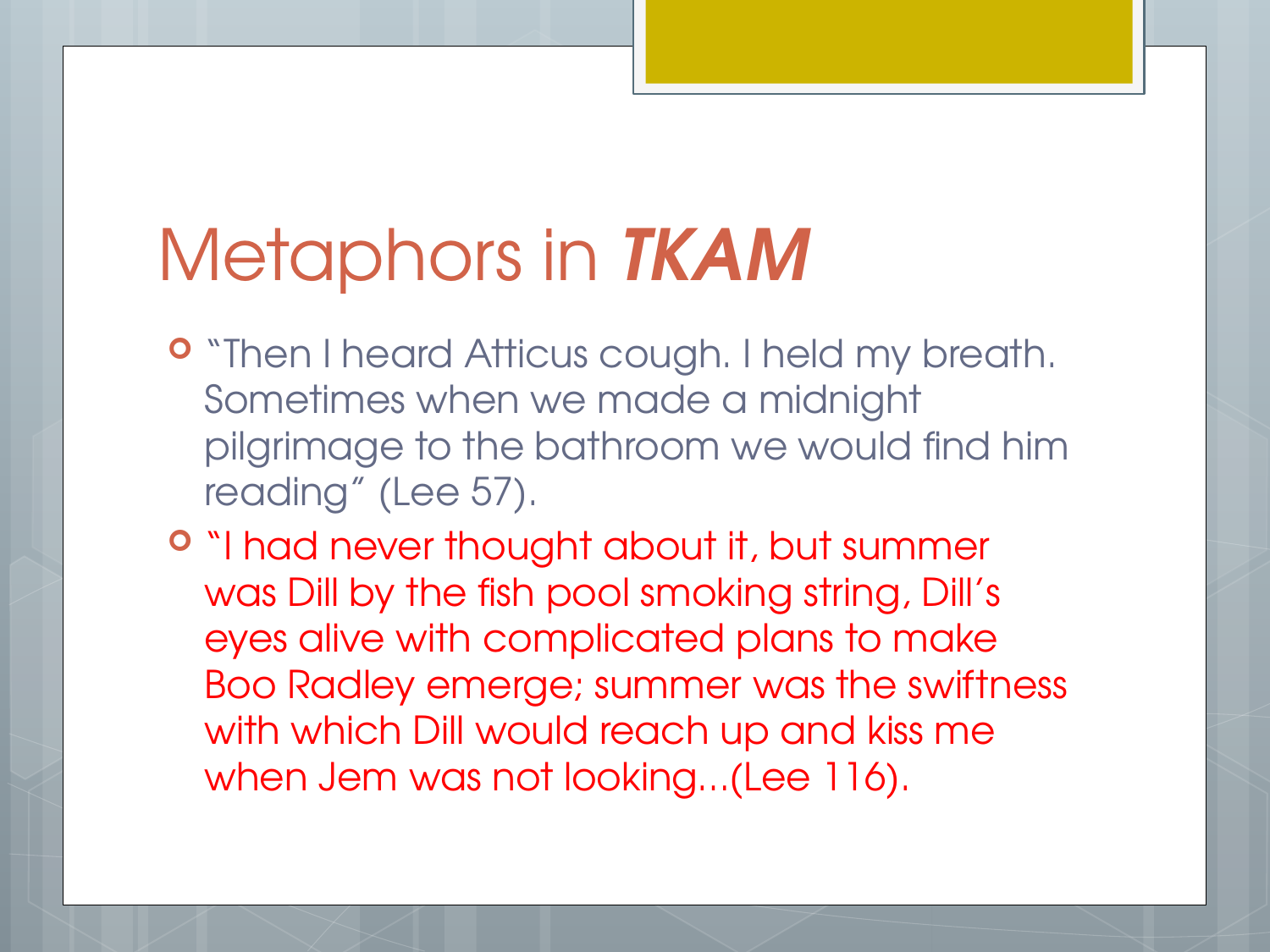

# Metaphors in TKAM
“Then I heard Atticus cough. I held my breath. Sometimes when we made a midnight pilgrimage to the bathroom we would find him reading” (Lee 57).
“I had never thought about it, but summer was Dill by the fish pool smoking string, Dill’s eyes alive with complicated plans to make Boo Radley emerge; summer was the swiftness with which Dill would reach up and kiss me when Jem was not looking…(Lee 116).